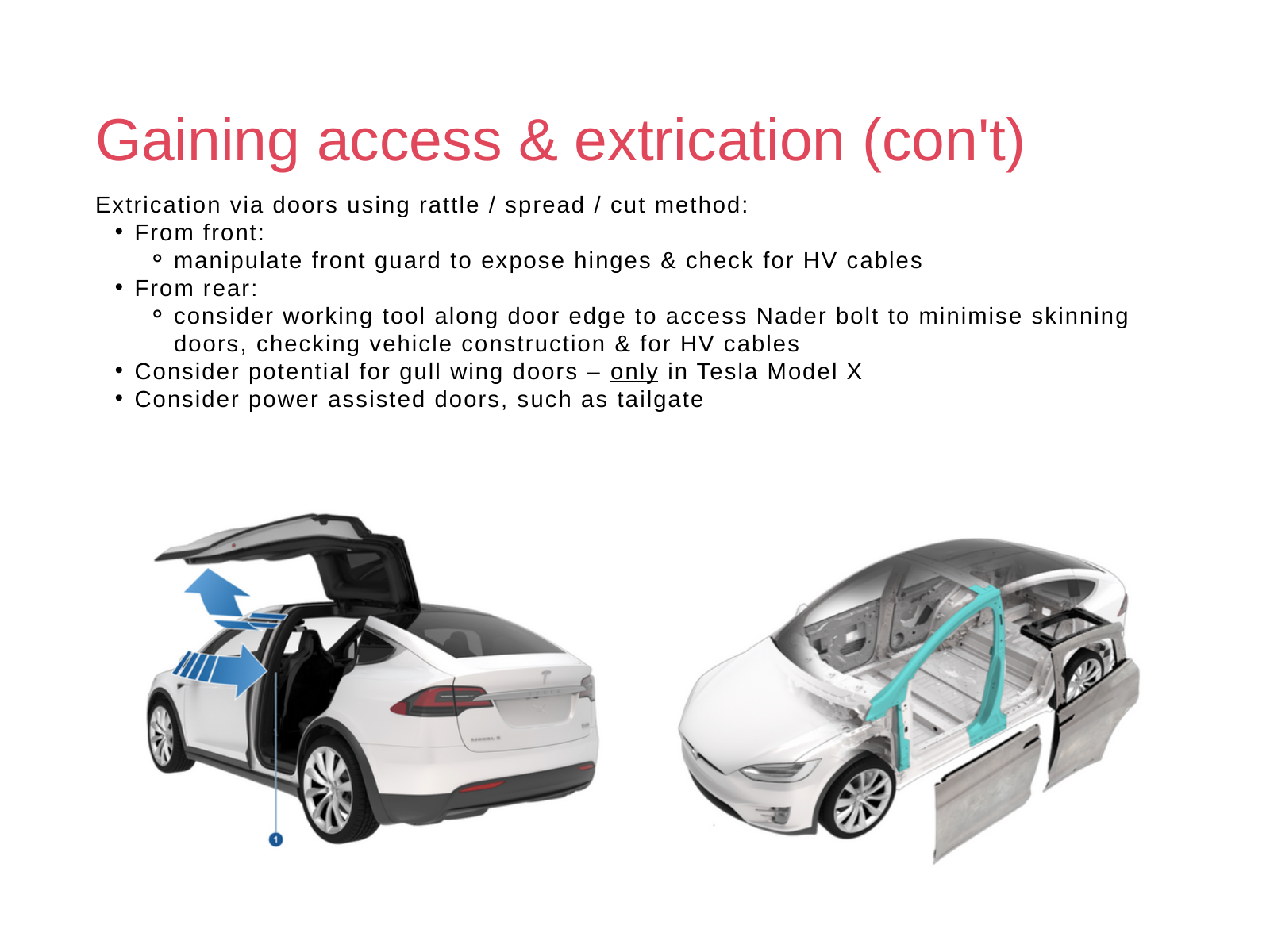

Gaining access & extrication (con't)
Extrication via doors using rattle / spread / cut method:
From front:
manipulate front guard to expose hinges & check for HV cables
From rear:
consider working tool along door edge to access Nader bolt to minimise skinning doors, checking vehicle construction & for HV cables
Consider potential for gull wing doors – only in Tesla Model X
Consider power assisted doors, such as tailgate